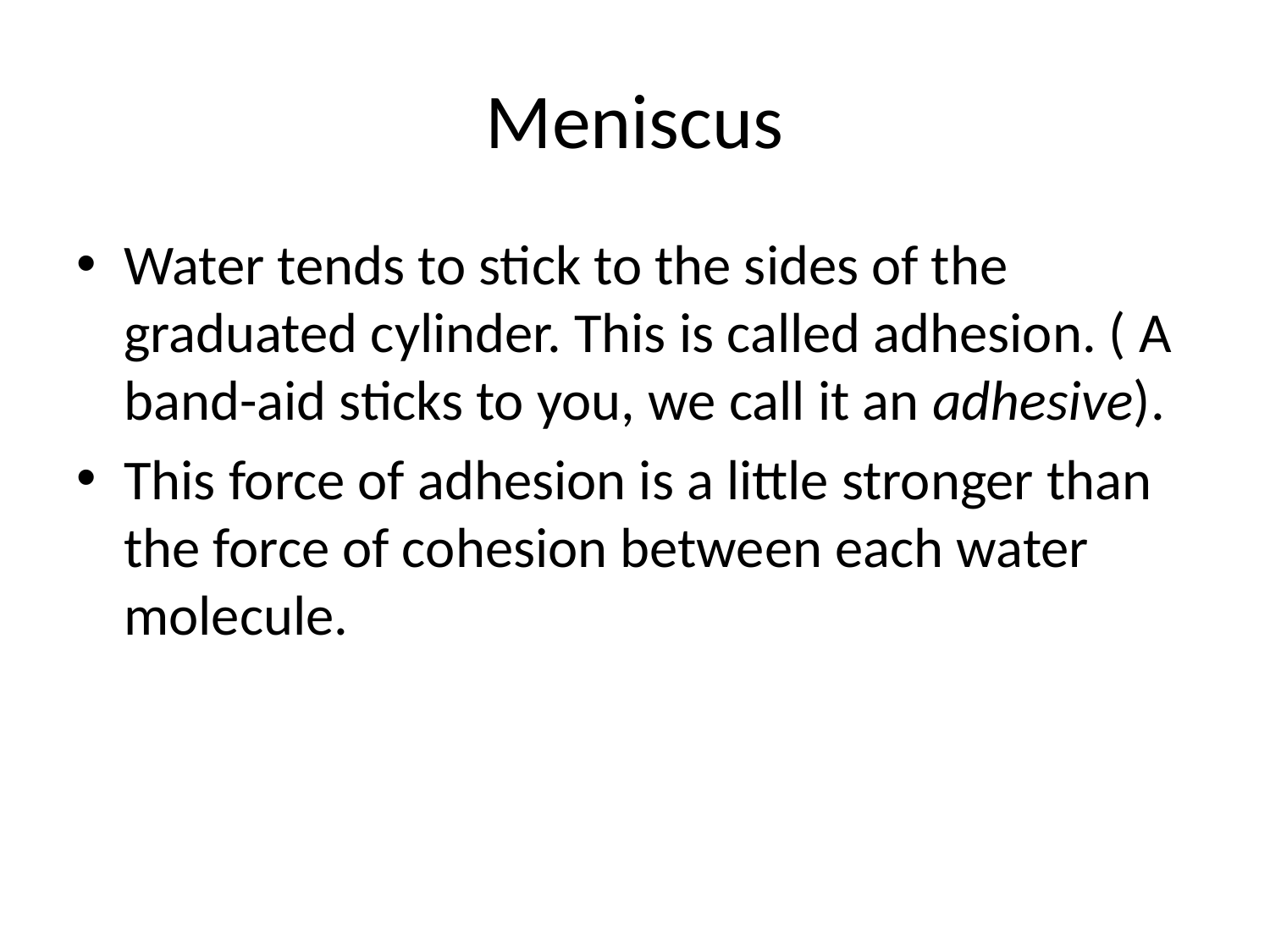

# Meniscus
Water tends to stick to the sides of the graduated cylinder. This is called adhesion. ( A band-aid sticks to you, we call it an adhesive).
This force of adhesion is a little stronger than the force of cohesion between each water molecule.